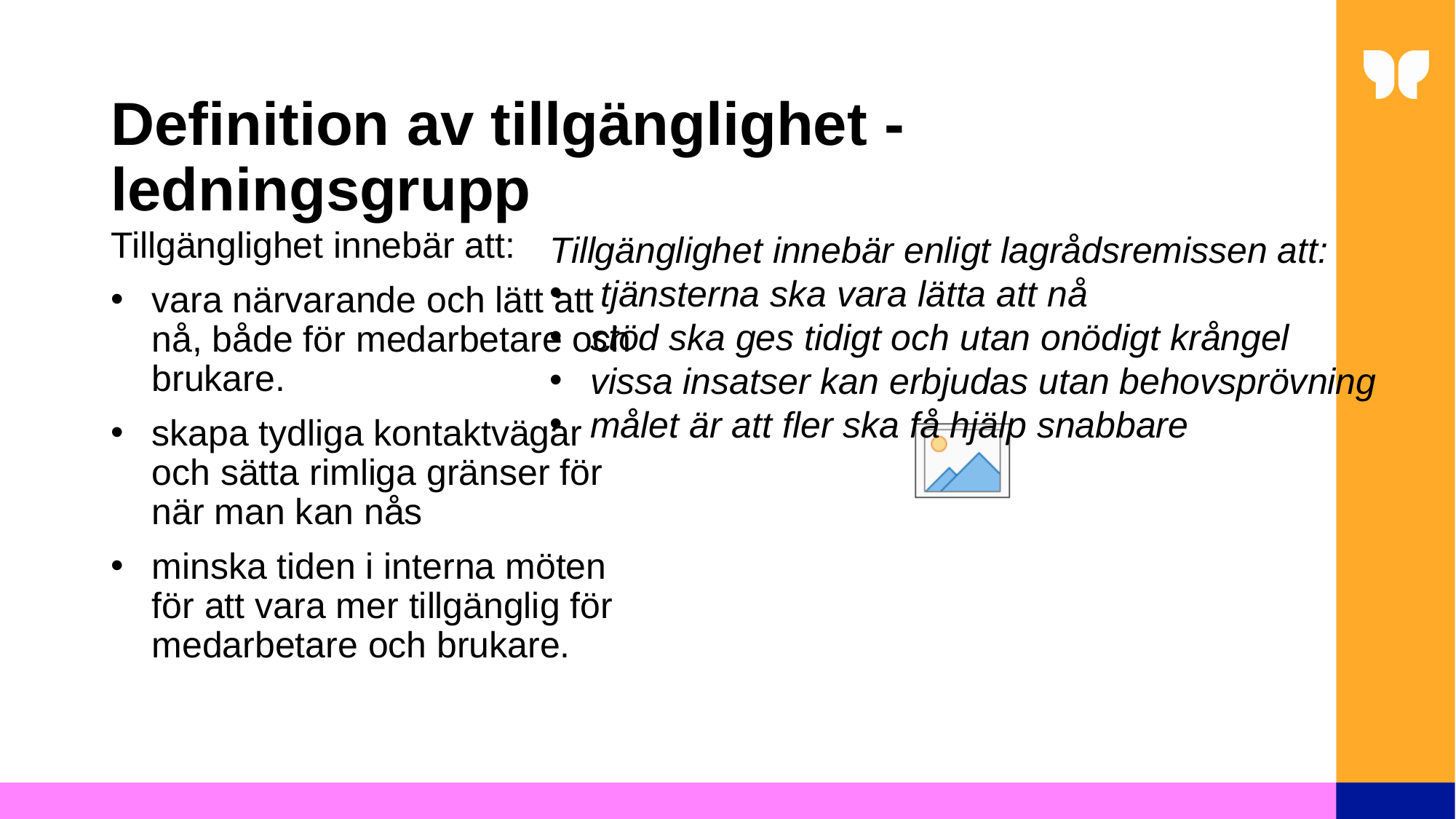

# Definition av tillgänglighet - ledningsgrupp
Tillgänglighet innebär enligt lagrådsremissen att:
 tjänsterna ska vara lätta att nå
stöd ska ges tidigt och utan onödigt krångel
vissa insatser kan erbjudas utan behovsprövning
målet är att fler ska få hjälp snabbare

Tillgänglighet innebär att:
vara närvarande och lätt att nå, både för medarbetare och brukare.
skapa tydliga kontaktvägar och sätta rimliga gränser för när man kan nås
minska tiden i interna möten för att vara mer tillgänglig för medarbetare och brukare.